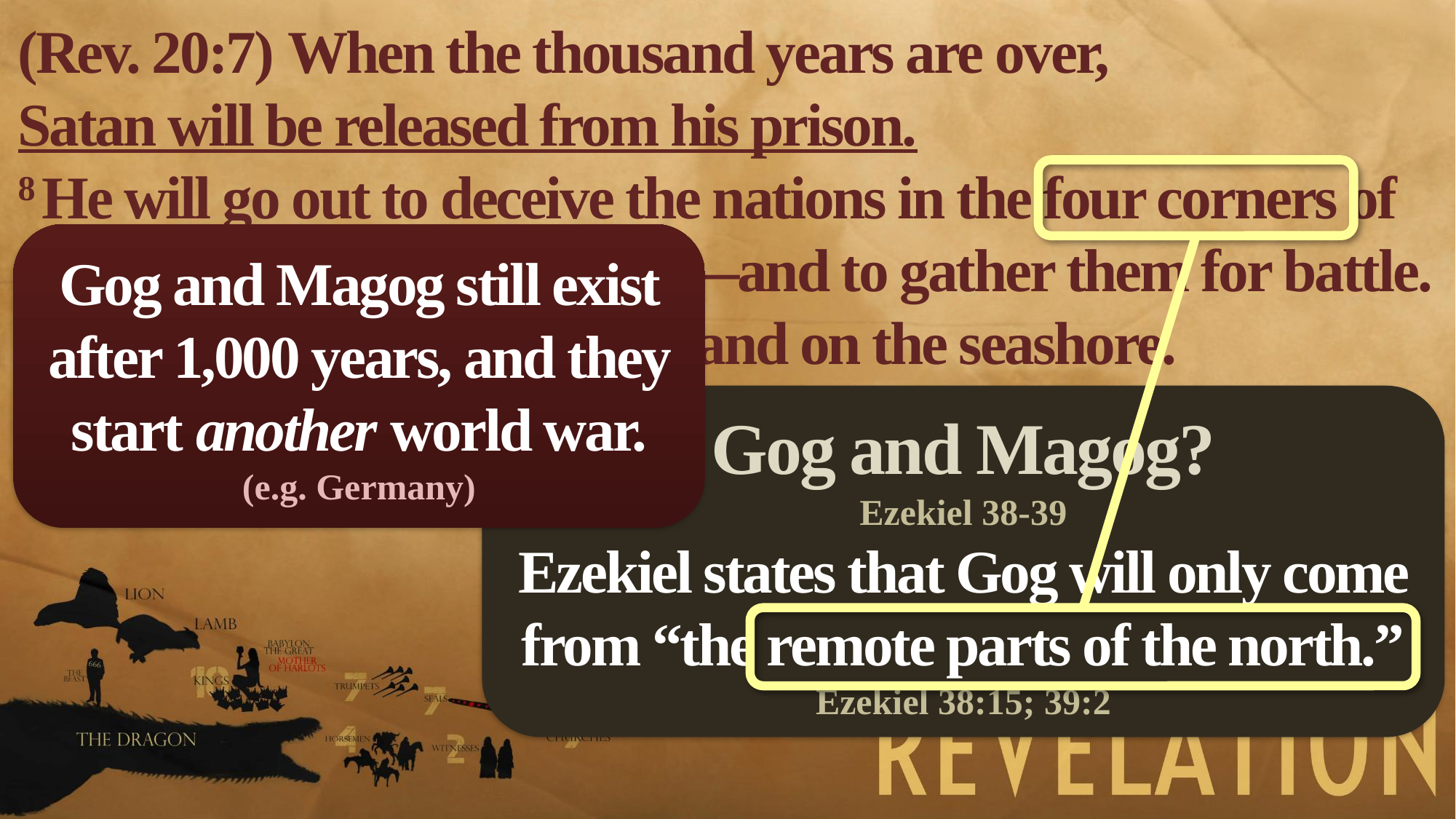

(Rev. 20:7) When the thousand years are over,
Satan will be released from his prison.
8 He will go out to deceive the nations in the four corners of the earth—Gog and Magog—and to gather them for battle. In number they are like the sand on the seashore.

Gog and Magog still exist after 1,000 years, and they start another world war.
(e.g. Germany)
Gog and Magog?
Ezekiel 38-39
Ezekiel states that Gog will only come from “the remote parts of the north.”
Ezekiel 38:15; 39:2